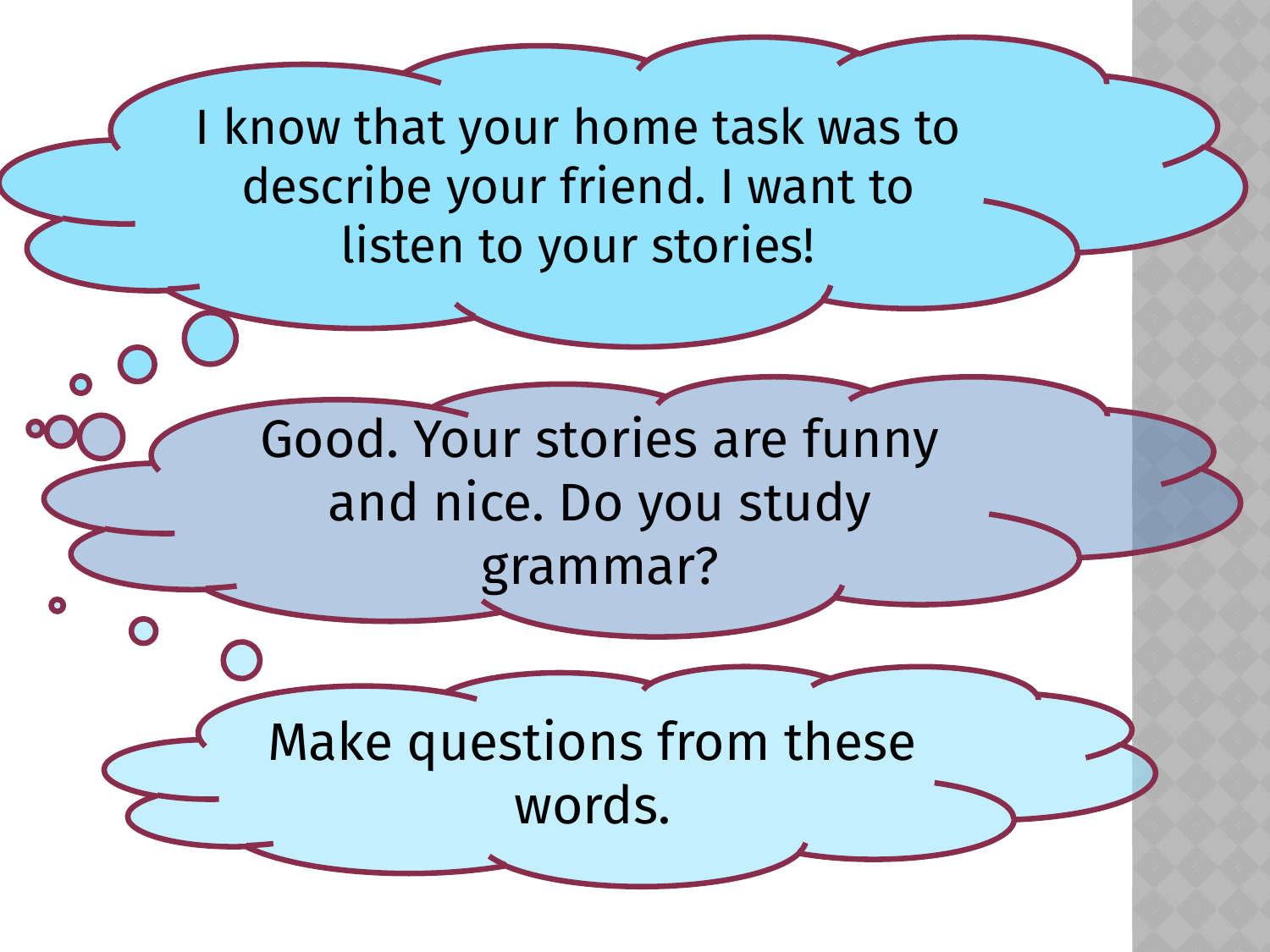

I know that your home task was to describe your friend. I want to listen to your stories!
Good. Your stories are funny and nice. Do you study grammar?

Make questions from these words.